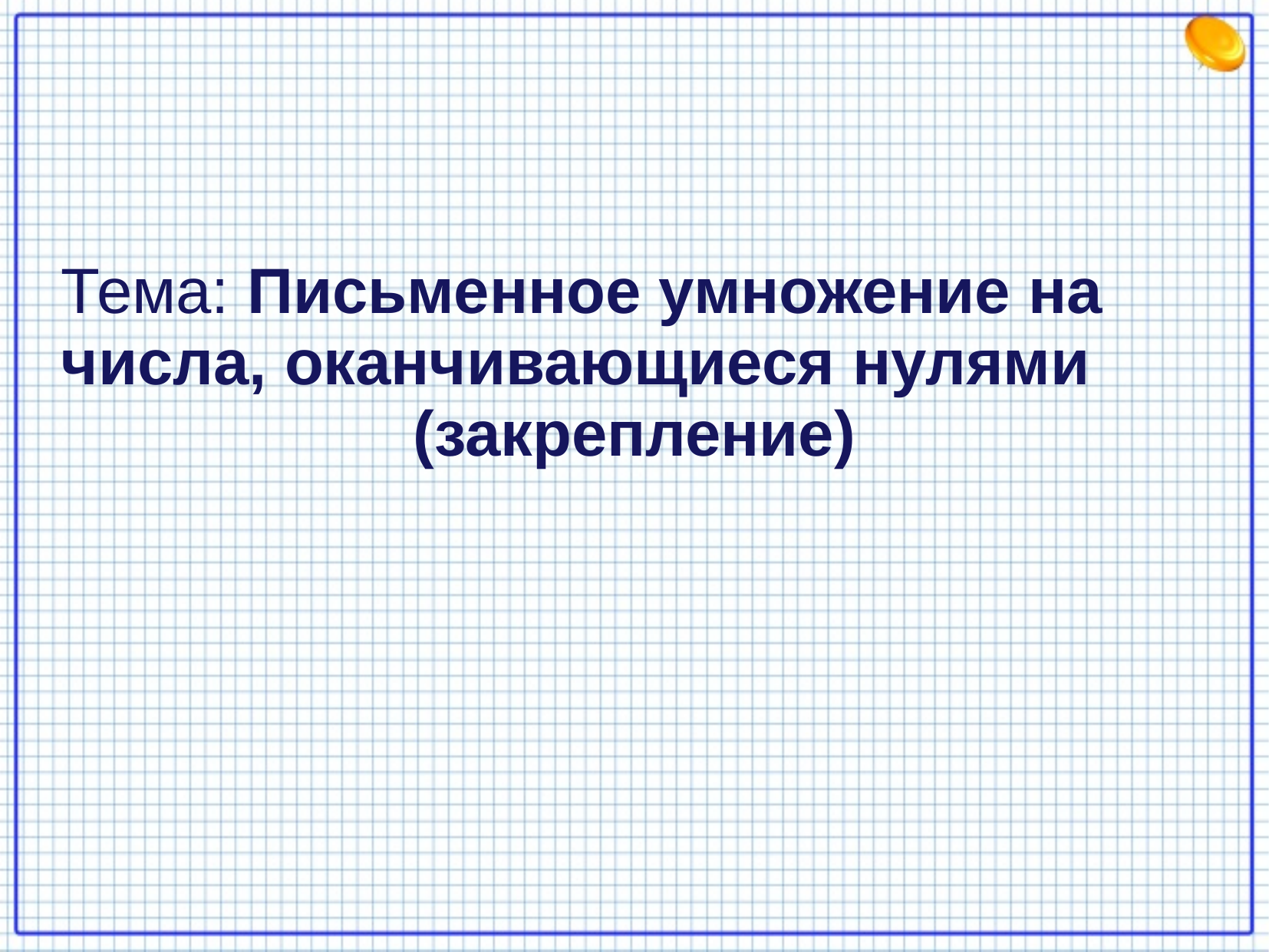

Тема: Письменное умножение на числа, оканчивающиеся нулями
(закрепление)